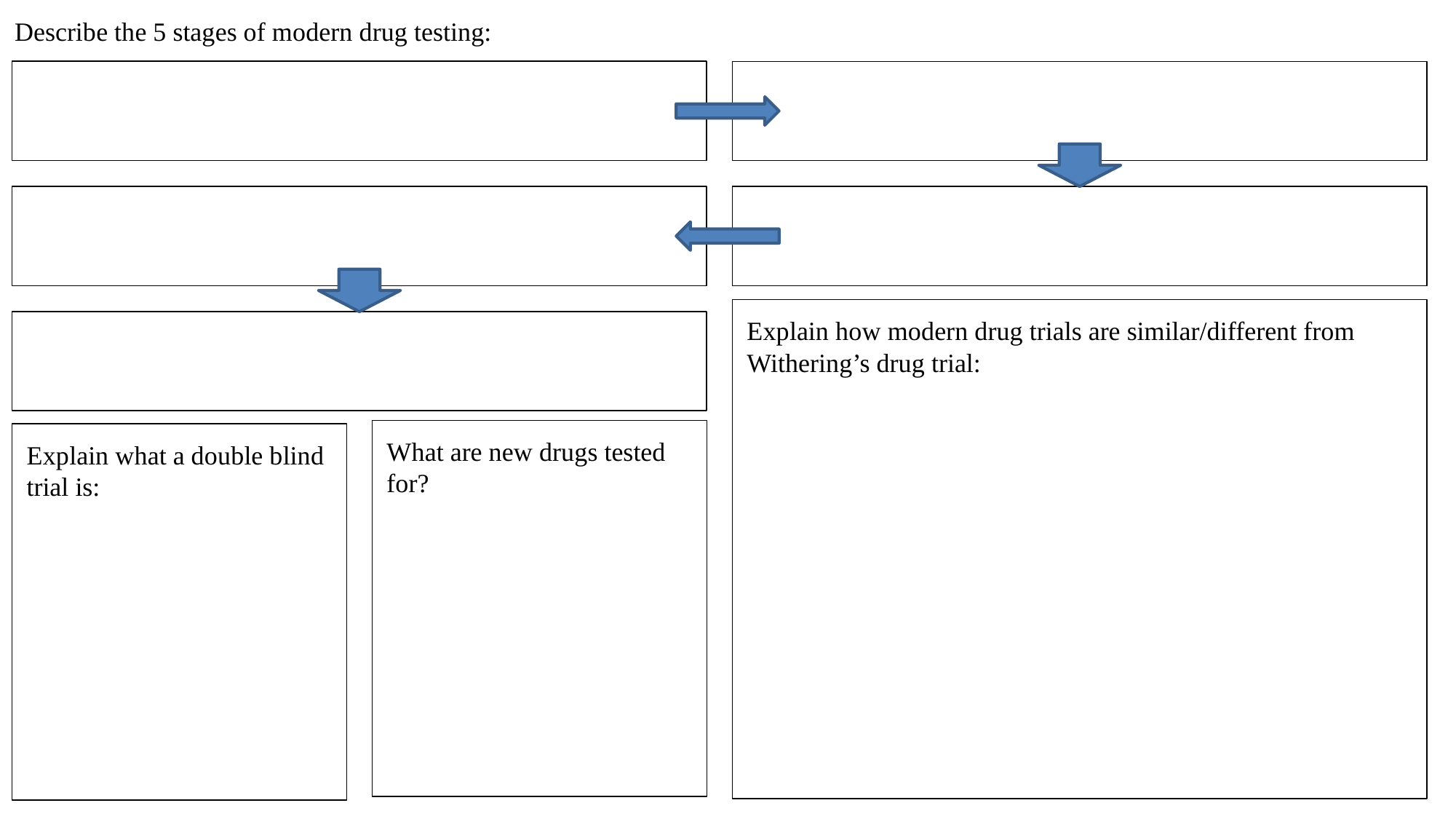

Describe the 5 stages of modern drug testing:

Explain how modern drug trials are similar/different from Withering’s drug trial:

What are new drugs tested for?

Explain what a double blind trial is: